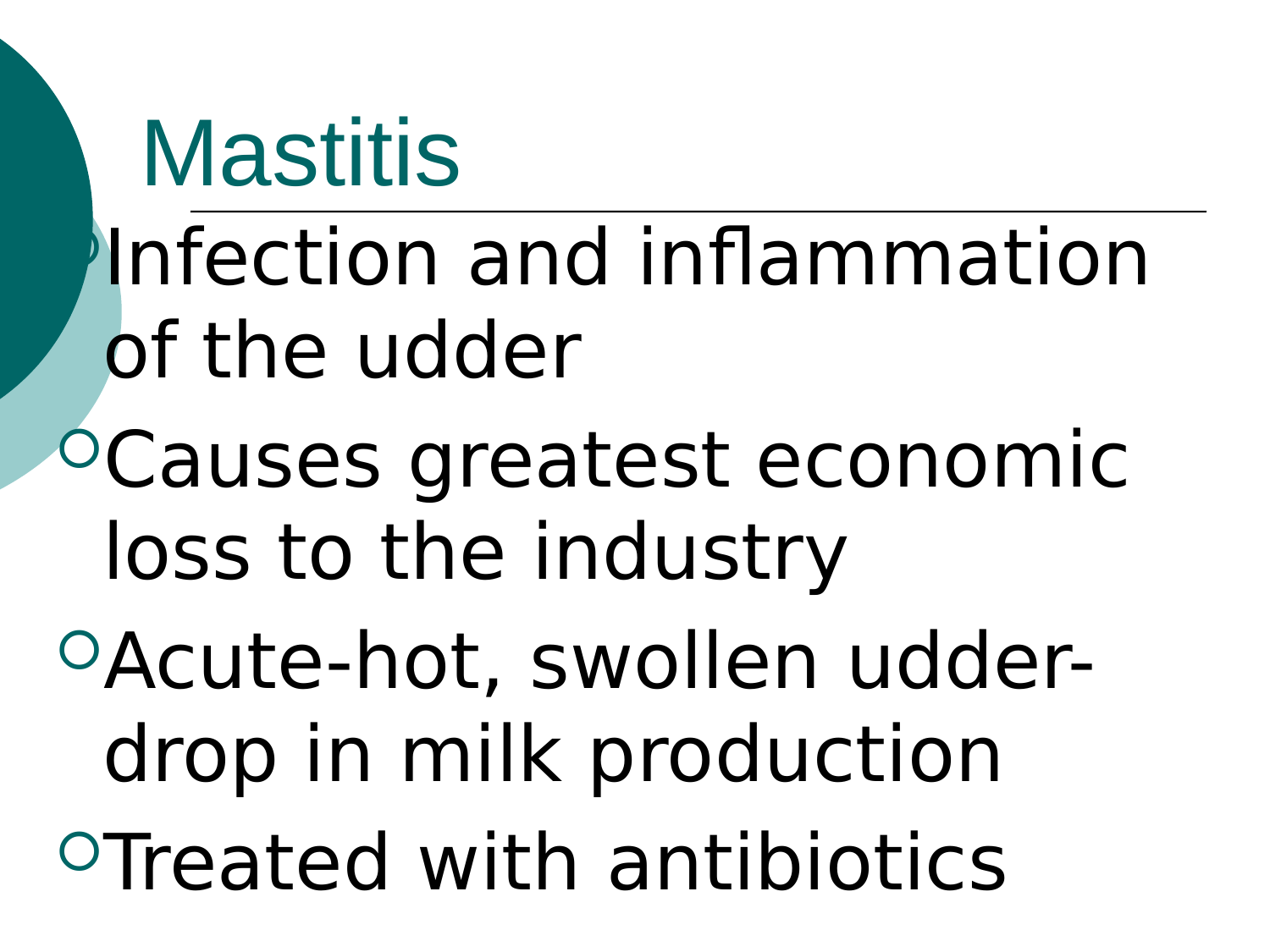

Mastitis
Infection and inflammation of the udder
Causes greatest economic loss to the industry
Acute-hot, swollen udder-drop in milk production
Treated with antibiotics